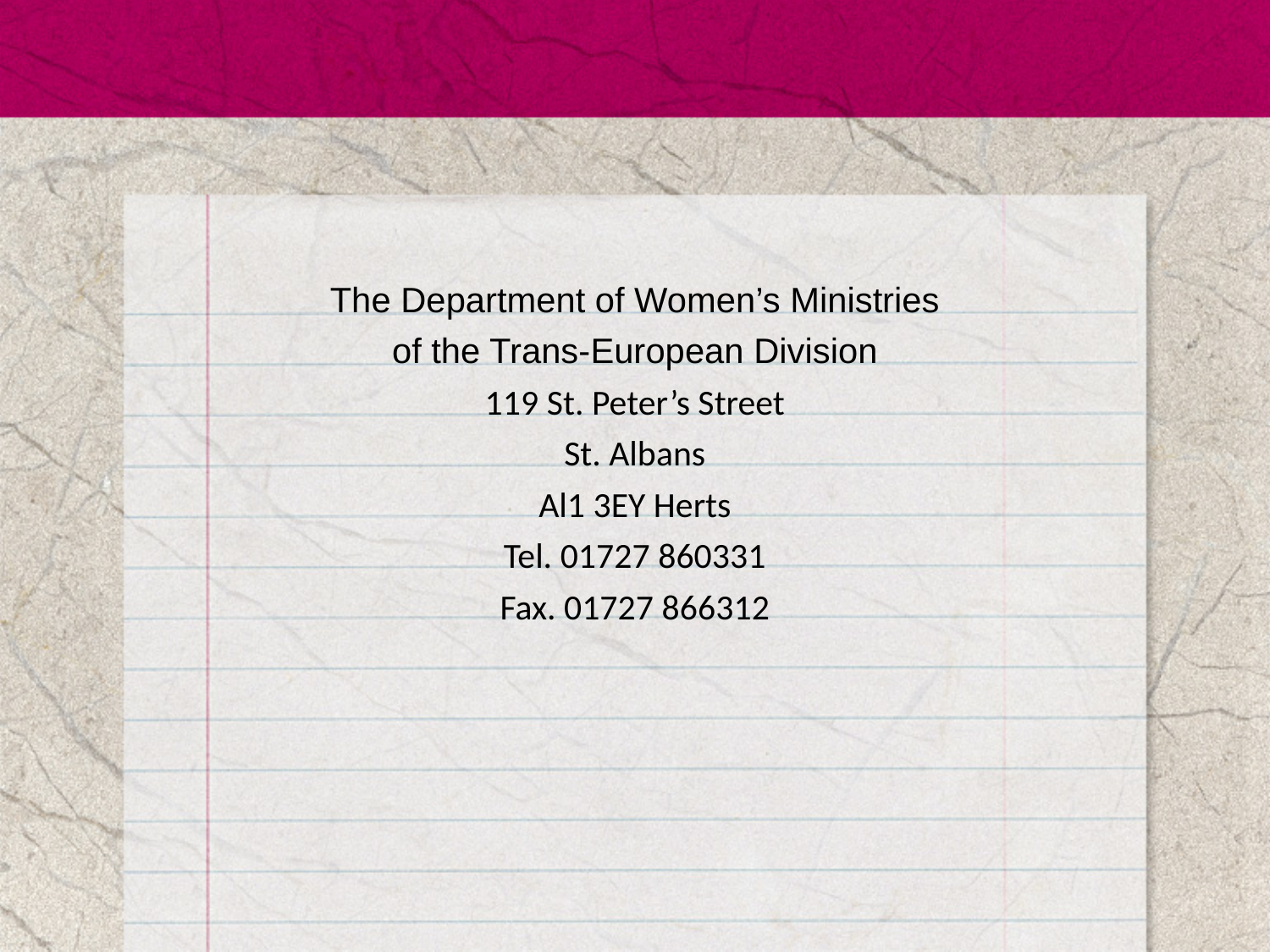

The Department of Women’s Ministries
of the Trans-European Division
119 St. Peter’s Street
St. Albans
Al1 3EY Herts
Tel. 01727 860331
Fax. 01727 866312